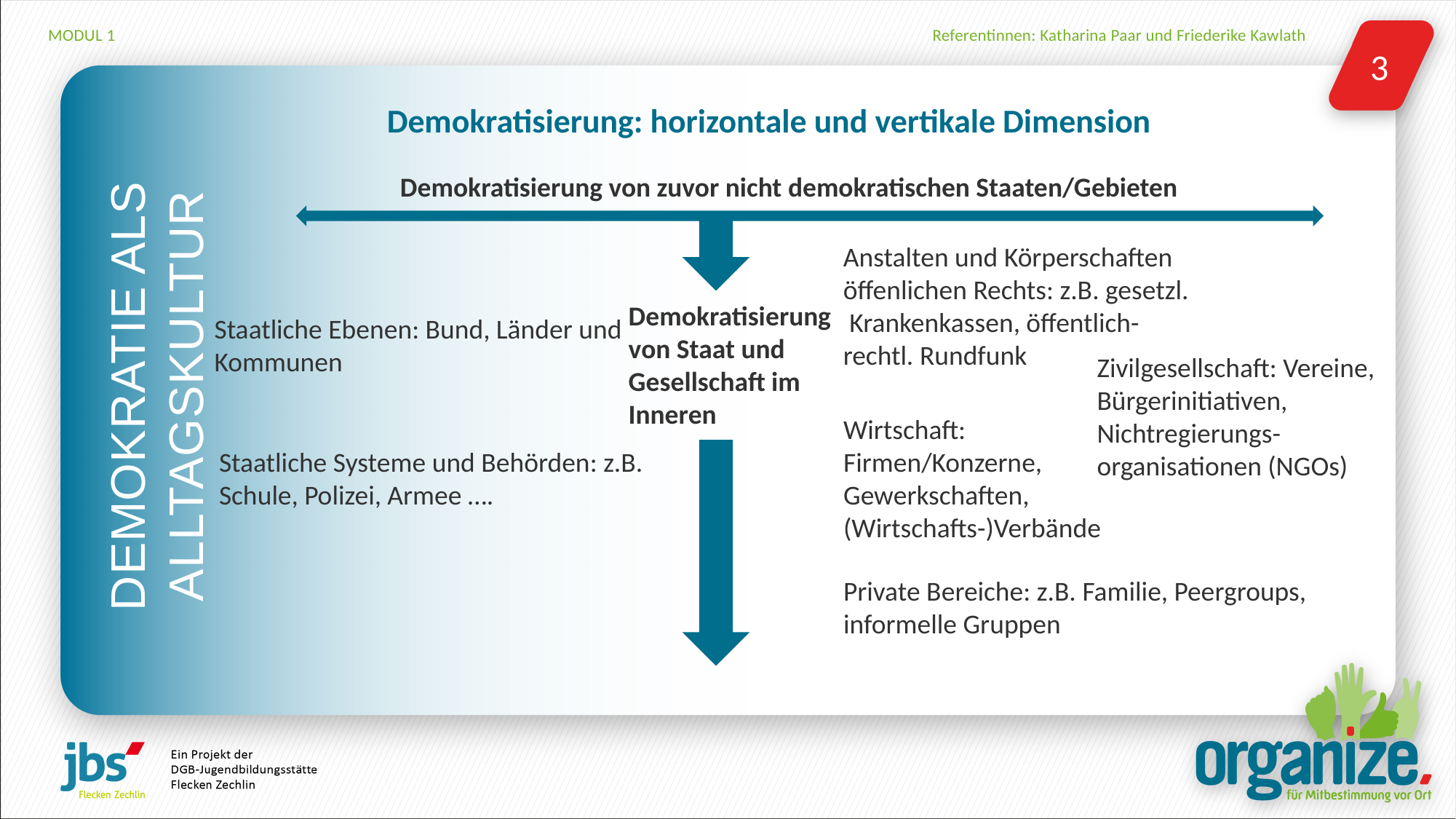

Demokratisierung: horizontale und vertikale Dimension
Demokratisierung von zuvor nicht demokratischen Staaten/Gebieten

Anstalten und Körperschaften öffenlichen Rechts: z.B. gesetzl.  Krankenkassen, öffentlich-rechtl. Rundfunk
Demokratisierung von Staat und Gesellschaft im Inneren
Staatliche Ebenen: Bund, Länder und Kommunen
Zivilgesellschaft: Vereine, Bürgerinitiativen, Nichtregierungs-organisationen (NGOs)
Wirtschaft: Firmen/Konzerne, Gewerkschaften, (Wirtschafts-)Verbände
Staatliche Systeme und Behörden: z.B. Schule, Polizei, Armee ….

Private Bereiche: z.B. Familie, Peergroups, informelle Gruppen